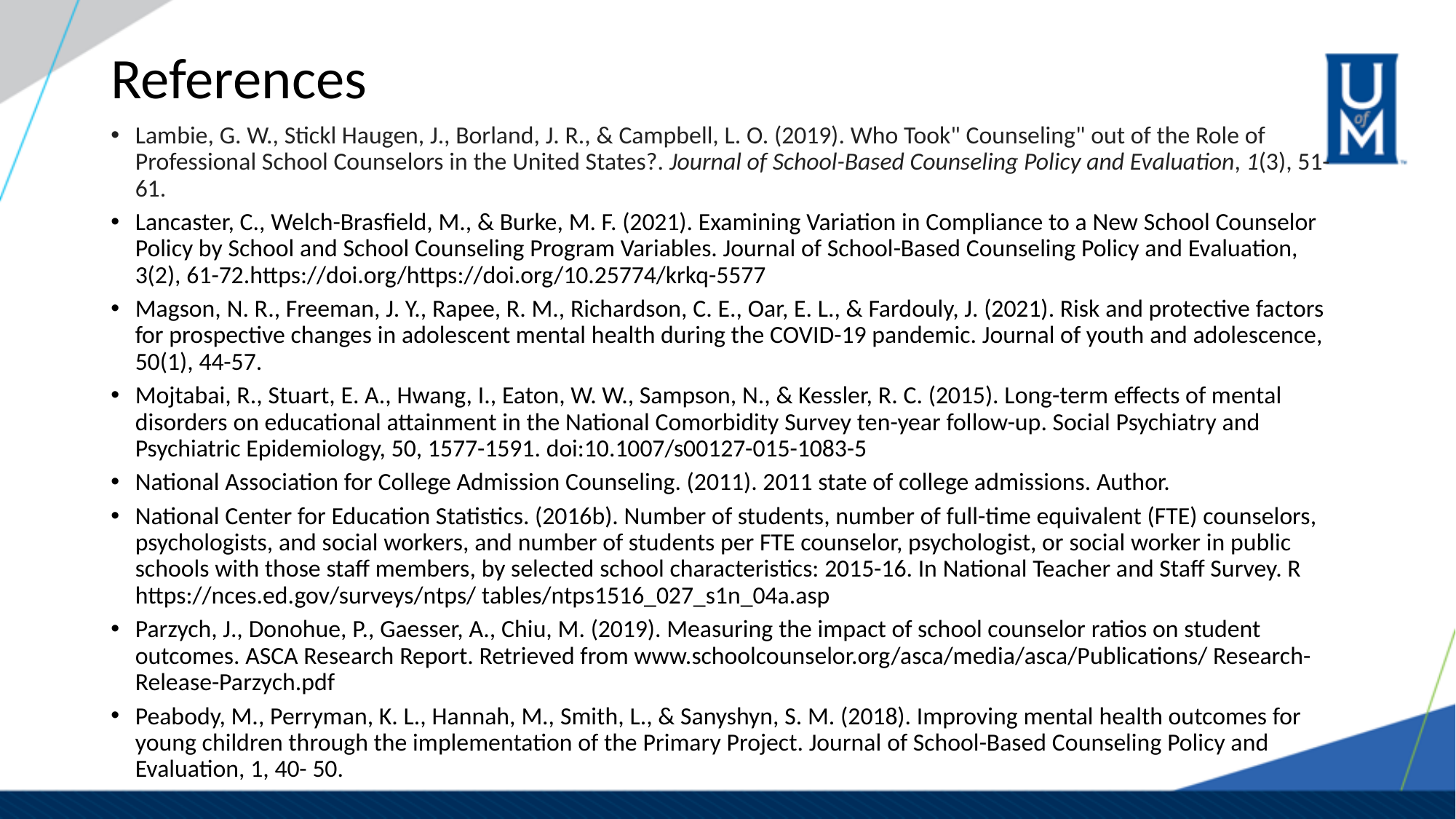

# References
Lambie, G. W., Stickl Haugen, J., Borland, J. R., & Campbell, L. O. (2019). Who Took" Counseling" out of the Role of Professional School Counselors in the United States?. Journal of School-Based Counseling Policy and Evaluation, 1(3), 51-61.
Lancaster, C., Welch-Brasfield, M., & Burke, M. F. (2021). Examining Variation in Compliance to a New School Counselor Policy by School and School Counseling Program Variables. Journal of School-Based Counseling Policy and Evaluation, 3(2), 61-72.https://doi.org/https://doi.org/10.25774/krkq-5577
Magson, N. R., Freeman, J. Y., Rapee, R. M., Richardson, C. E., Oar, E. L., & Fardouly, J. (2021). Risk and protective factors for prospective changes in adolescent mental health during the COVID-19 pandemic. Journal of youth and adolescence, 50(1), 44-57.
Mojtabai, R., Stuart, E. A., Hwang, I., Eaton, W. W., Sampson, N., & Kessler, R. C. (2015). Long-term effects of mental disorders on educational attainment in the National Comorbidity Survey ten-year follow-up. Social Psychiatry and Psychiatric Epidemiology, 50, 1577-1591. doi:10.1007/s00127-015-1083-5
National Association for College Admission Counseling. (2011). 2011 state of college admissions. Author.
National Center for Education Statistics. (2016b). Number of students, number of full-time equivalent (FTE) counselors, psychologists, and social workers, and number of students per FTE counselor, psychologist, or social worker in public schools with those staff members, by selected school characteristics: 2015-16. In National Teacher and Staff Survey. R https://nces.ed.gov/surveys/ntps/ tables/ntps1516_027_s1n_04a.asp
Parzych, J., Donohue, P., Gaesser, A., Chiu, M. (2019). Measuring the impact of school counselor ratios on student outcomes. ASCA Research Report. Retrieved from www.schoolcounselor.org/asca/media/asca/Publications/ Research-Release-Parzych.pdf
Peabody, M., Perryman, K. L., Hannah, M., Smith, L., & Sanyshyn, S. M. (2018). Improving mental health outcomes for young children through the implementation of the Primary Project. Journal of School-Based Counseling Policy and Evaluation, 1, 40- 50.